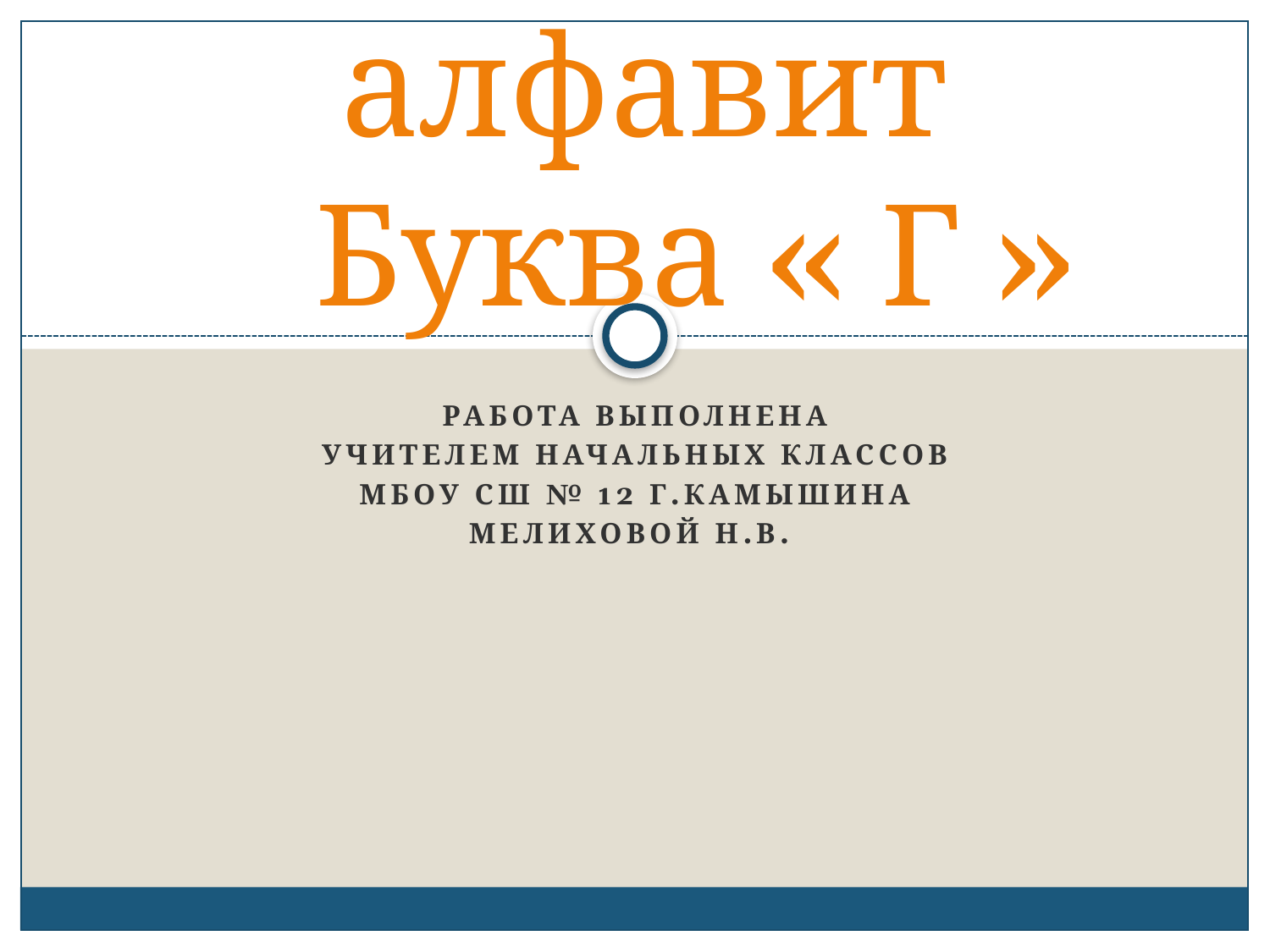

# Веселый алфавит Буква « Г »
Работа выполнена
Учителем начальных классов
Мбоу сш № 12 г.камышина
Мелиховой Н.В.